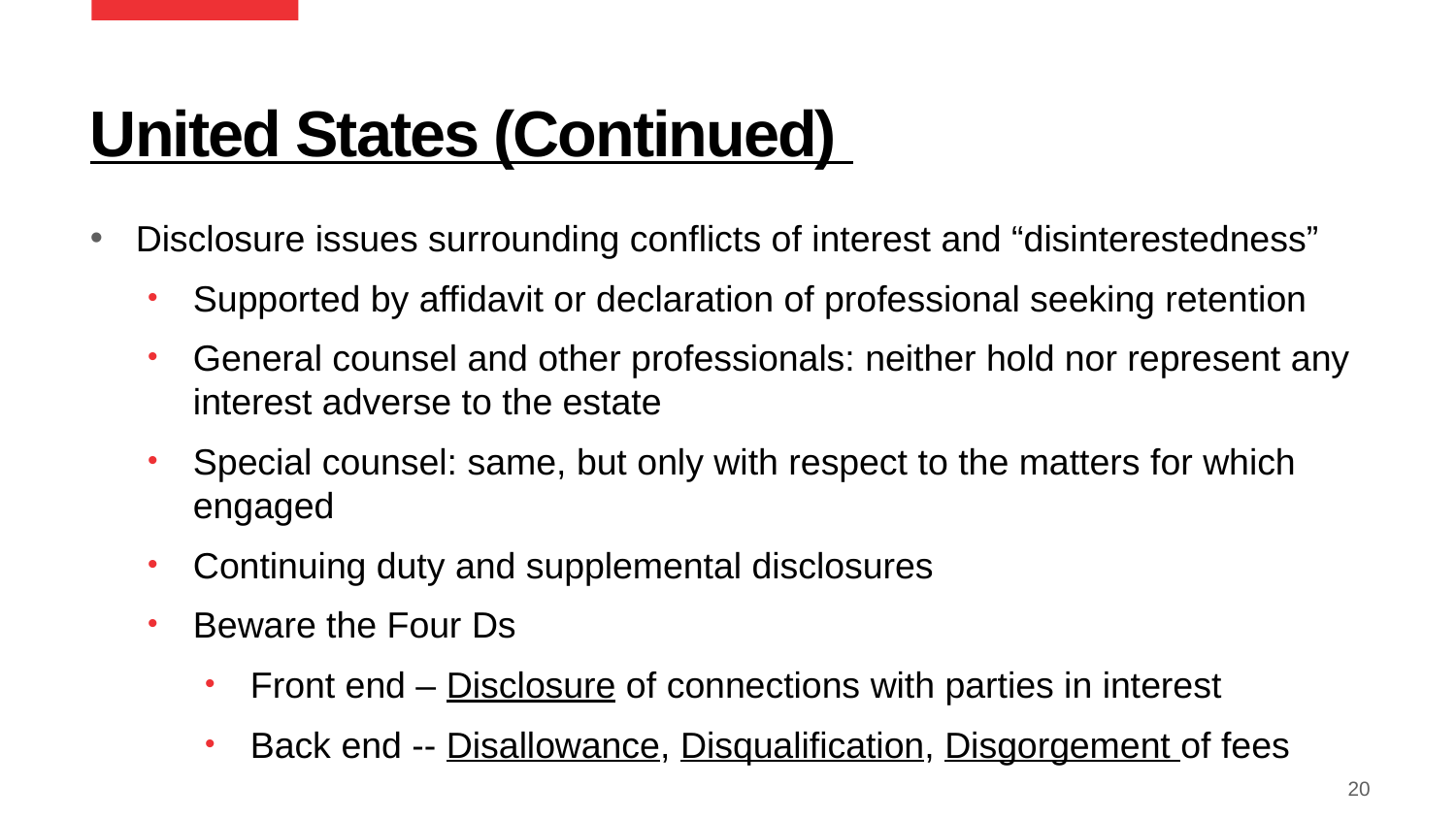

# United States (Continued)
Disclosure issues surrounding conflicts of interest and “disinterestedness”
Supported by affidavit or declaration of professional seeking retention
General counsel and other professionals: neither hold nor represent any interest adverse to the estate
Special counsel: same, but only with respect to the matters for which engaged
Continuing duty and supplemental disclosures
Beware the Four Ds
Front end – Disclosure of connections with parties in interest
Back end -- Disallowance, Disqualification, Disgorgement of fees

20